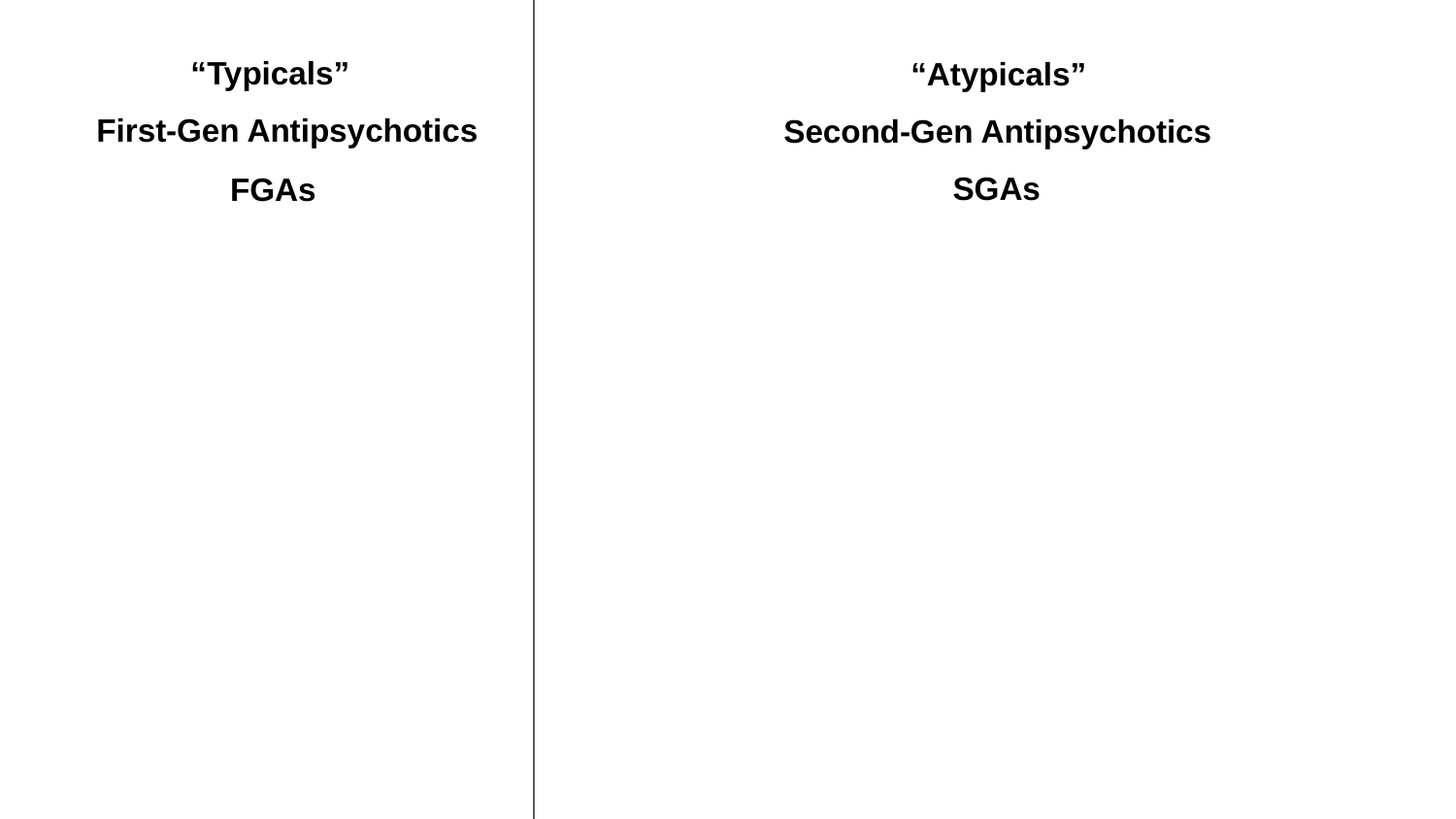

“Typicals”
“Atypicals”
First-Gen Antipsychotics
Second-Gen Antipsychotics
SGAs
FGAs
“2 pips and a rip”
(A, B & C)
aripiprazole
brexpiprazole,
cariprazine